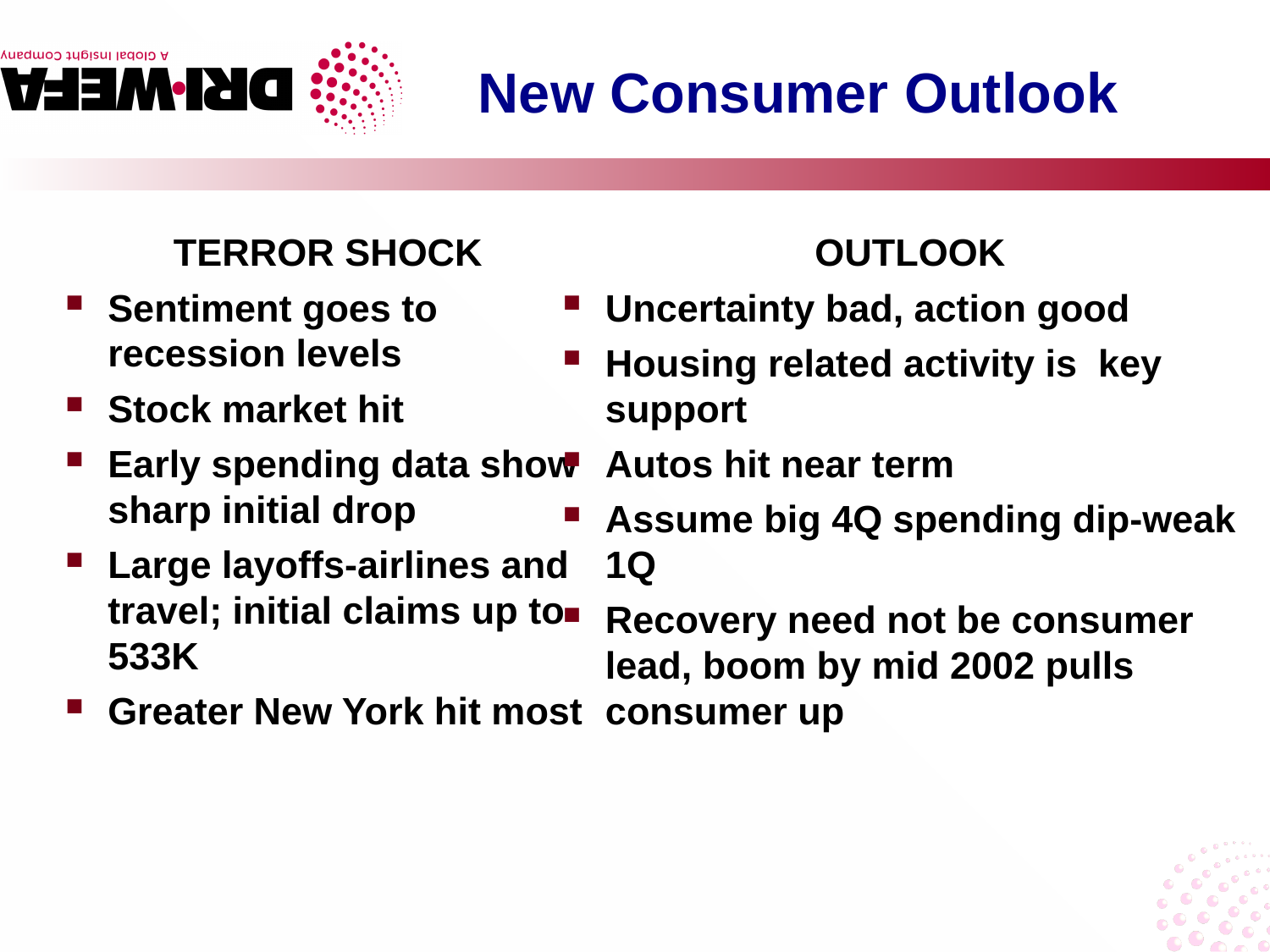

# New Consumer Outlook
TERROR SHOCK
Sentiment goes to recession levels
Stock market hit
Early spending data show sharp initial drop
Large layoffs-airlines and travel; initial claims up to 533K
Greater New York hit most
OUTLOOK
Uncertainty bad, action good
Housing related activity is  key support
Autos hit near term
Assume big 4Q spending dip-weak 1Q
Recovery need not be consumer lead, boom by mid 2002 pulls consumer up